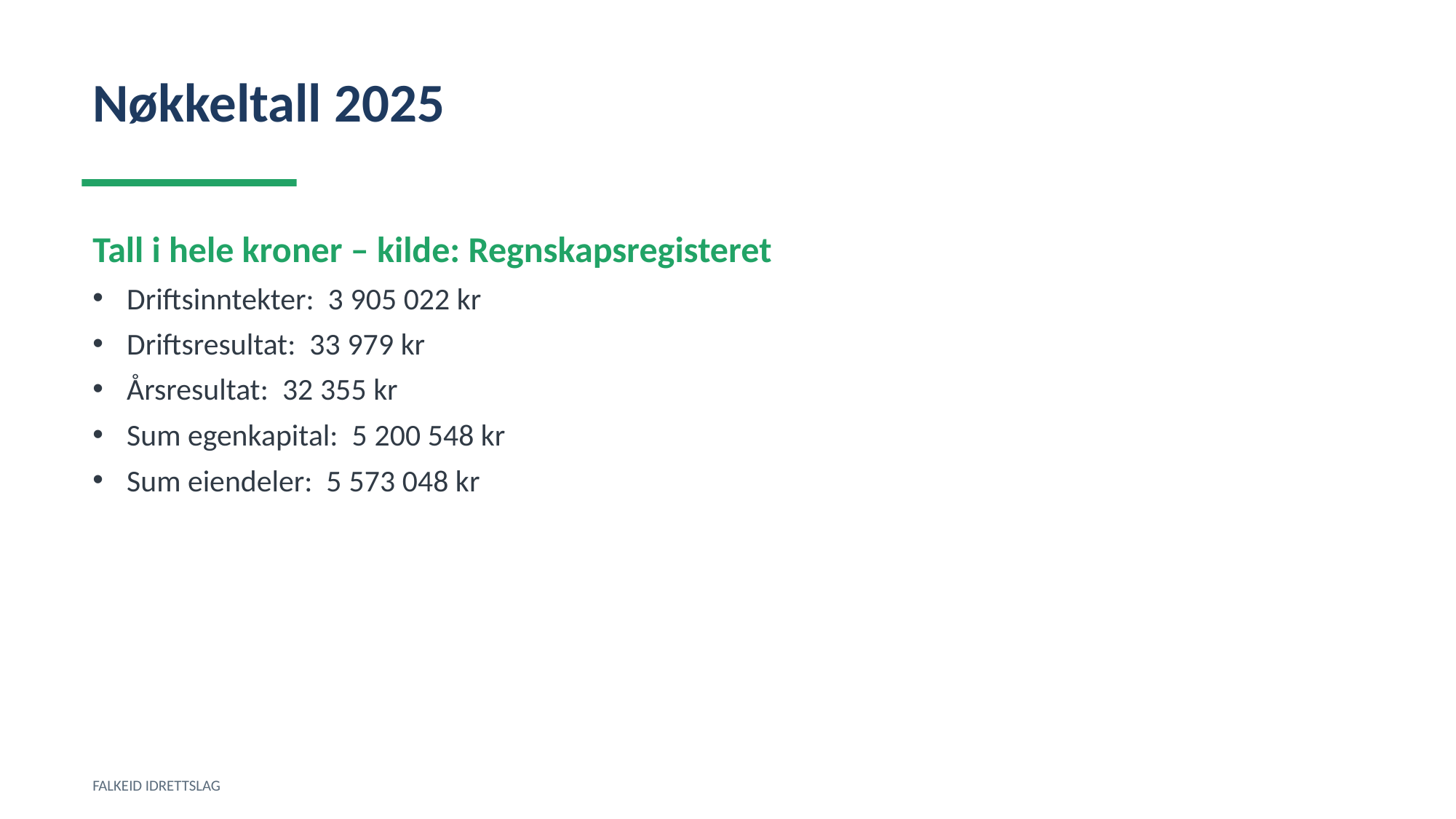

Nøkkeltall 2025

Tall i hele kroner – kilde: Regnskapsregisteret
Driftsinntekter:  3 905 022 kr
Driftsresultat:  33 979 kr
Årsresultat:  32 355 kr
Sum egenkapital:  5 200 548 kr
Sum eiendeler:  5 573 048 kr
FALKEID IDRETTSLAG